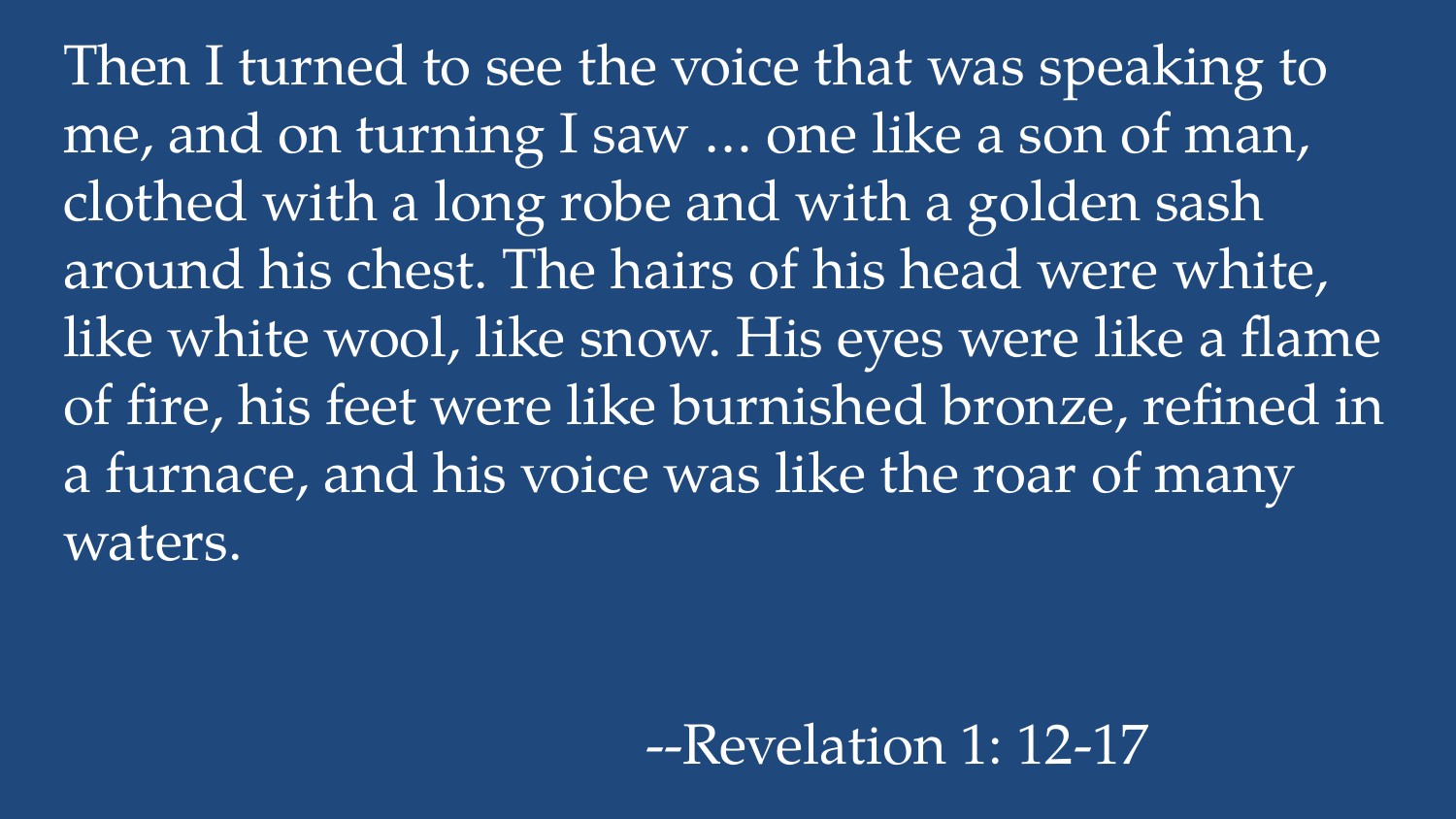

Then I turned to see the voice that was speaking to me, and on turning I saw … one like a son of man, clothed with a long robe and with a golden sash around his chest. The hairs of his head were white, like white wool, like snow. His eyes were like a flame of fire, his feet were like burnished bronze, refined in a furnace, and his voice was like the roar of many waters.

				--Revelation 1: 12-17